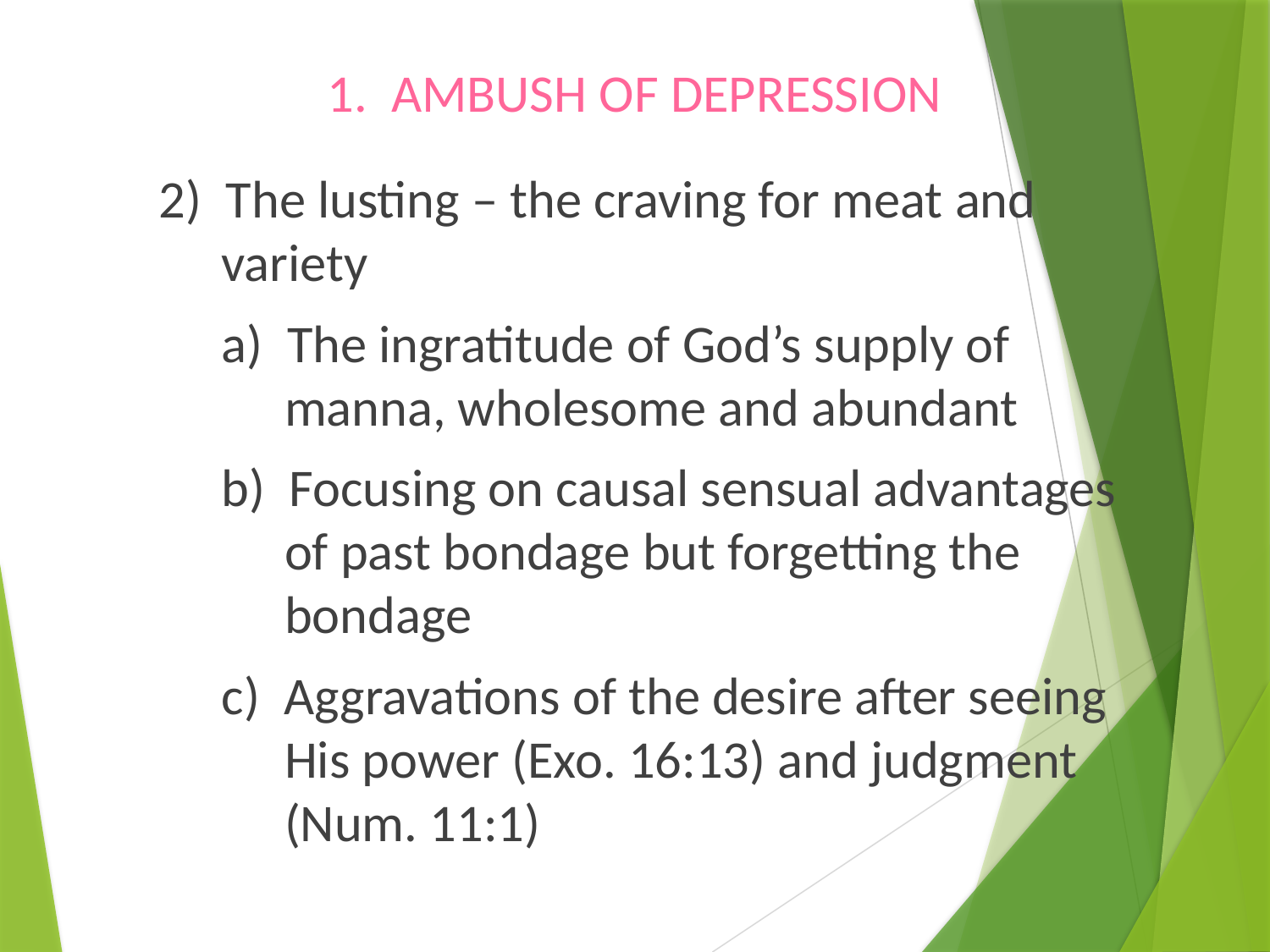

# 1.  AMBUSH OF DEPRESSION
2)  The lusting – the craving for meat and 	variety
a)  The ingratitude of God’s supply of manna, wholesome and abundant
b)  Focusing on causal sensual advantages of past bondage but forgetting the bondage
c)  Aggravations of the desire after seeing His power (Exo. 16:13) and judgment (Num. 11:1)